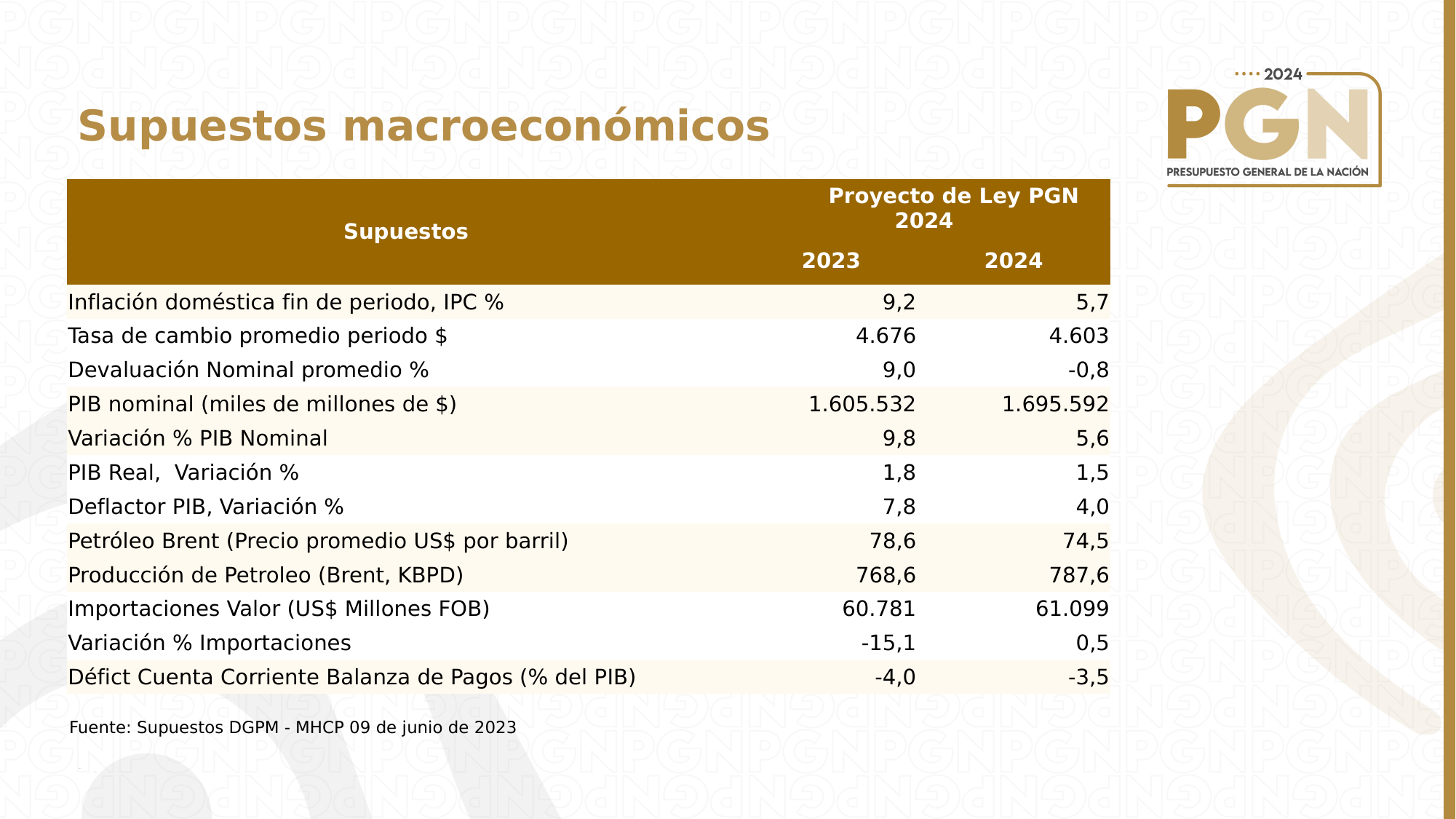

Supuestos macroeconómicos
| Supuestos | Proyecto de Ley PGN 2024 |  |
| --- | --- | --- |
|  | 2023 | 2024 |
| Inflación doméstica fin de periodo, IPC % | 9,2 | 5,7 |
| Tasa de cambio promedio periodo $ | 4.676 | 4.603 |
| Devaluación Nominal promedio % | 9,0 | -0,8 |
| PIB nominal (miles de millones de $) | 1.605.532 | 1.695.592 |
| Variación % PIB Nominal | 9,8 | 5,6 |
| PIB Real, Variación % | 1,8 | 1,5 |
| Deflactor PIB, Variación % | 7,8 | 4,0 |
| Petróleo Brent (Precio promedio US$ por barril) | 78,6 | 74,5 |
| Producción de Petroleo (Brent, KBPD) | 768,6 | 787,6 |
| Importaciones Valor (US$ Millones FOB) | 60.781 | 61.099 |
| Variación % Importaciones | -15,1 | 0,5 |
| Défict Cuenta Corriente Balanza de Pagos (% del PIB) | -4,0 | -3,5 |
Fuente: Supuestos DGPM - MHCP 09 de junio de 2023